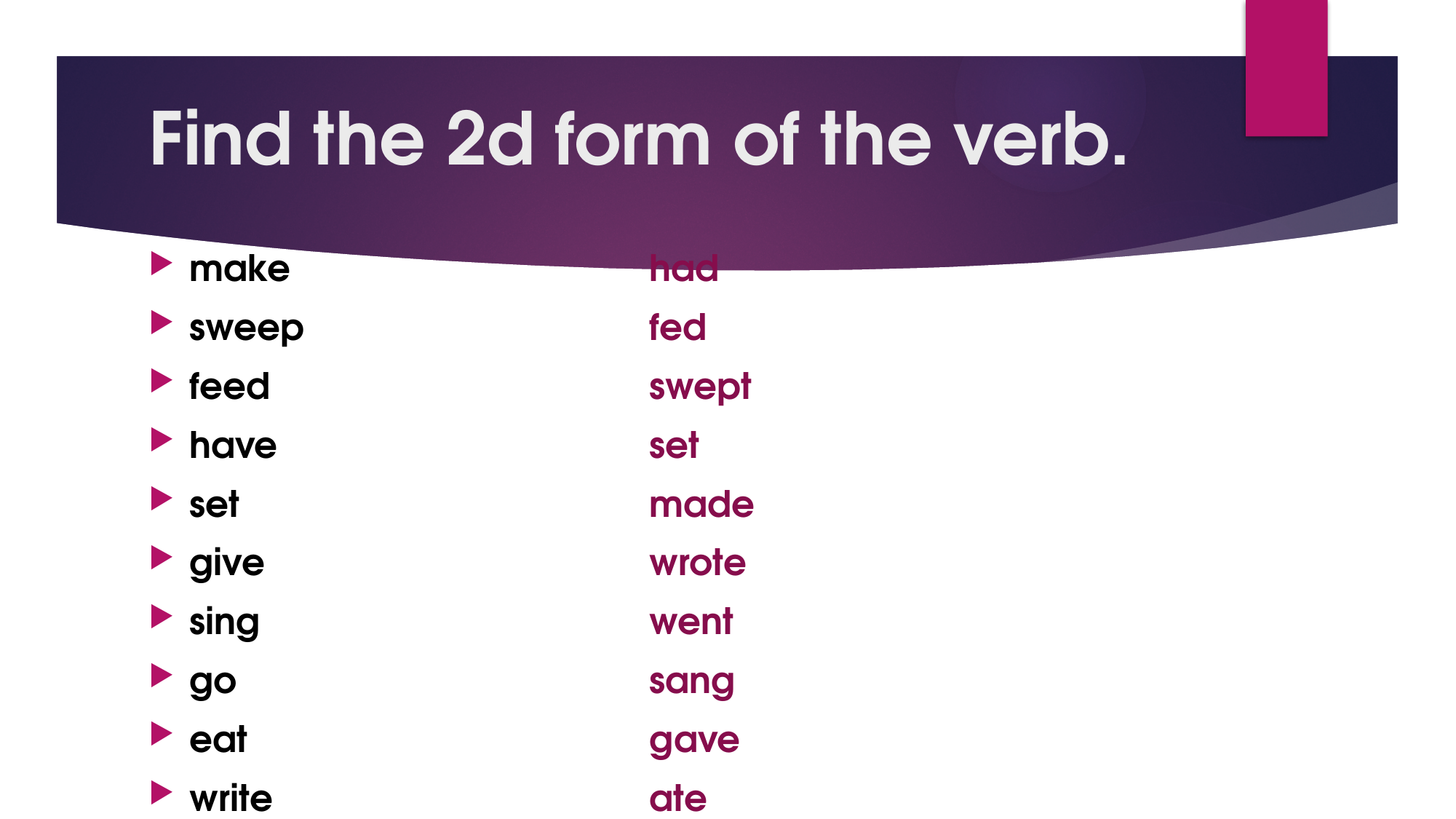

# Find the 2d form of the verb.
make
sweep
feed
have
set
give
sing
go
eat
write
                        had
                        fed
                        swept
                        set
                        made
                        wrote
                        went
                        sang
                        gave
                        ate